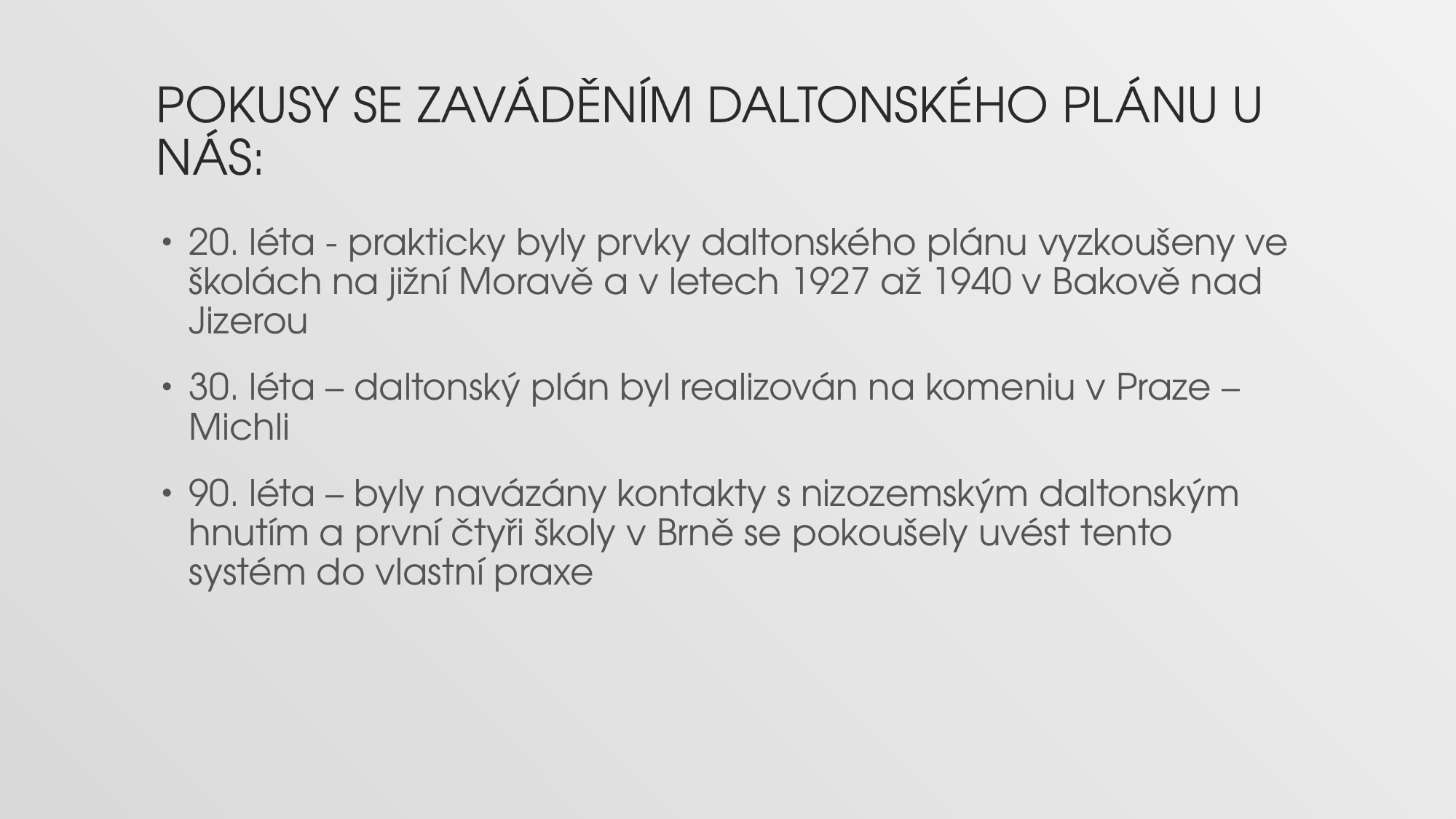

# Pokusy se zaváděním daltonského plánu u nás:
20. léta - prakticky byly prvky daltonského plánu vyzkoušeny ve školách na jižní Moravě a v letech 1927 až 1940 v Bakově nad Jizerou
30. léta – daltonský plán byl realizován na komeniu v Praze – Michli
90. léta – byly navázány kontakty s nizozemským daltonským hnutím a první čtyři školy v Brně se pokoušely uvést tento systém do vlastní praxe